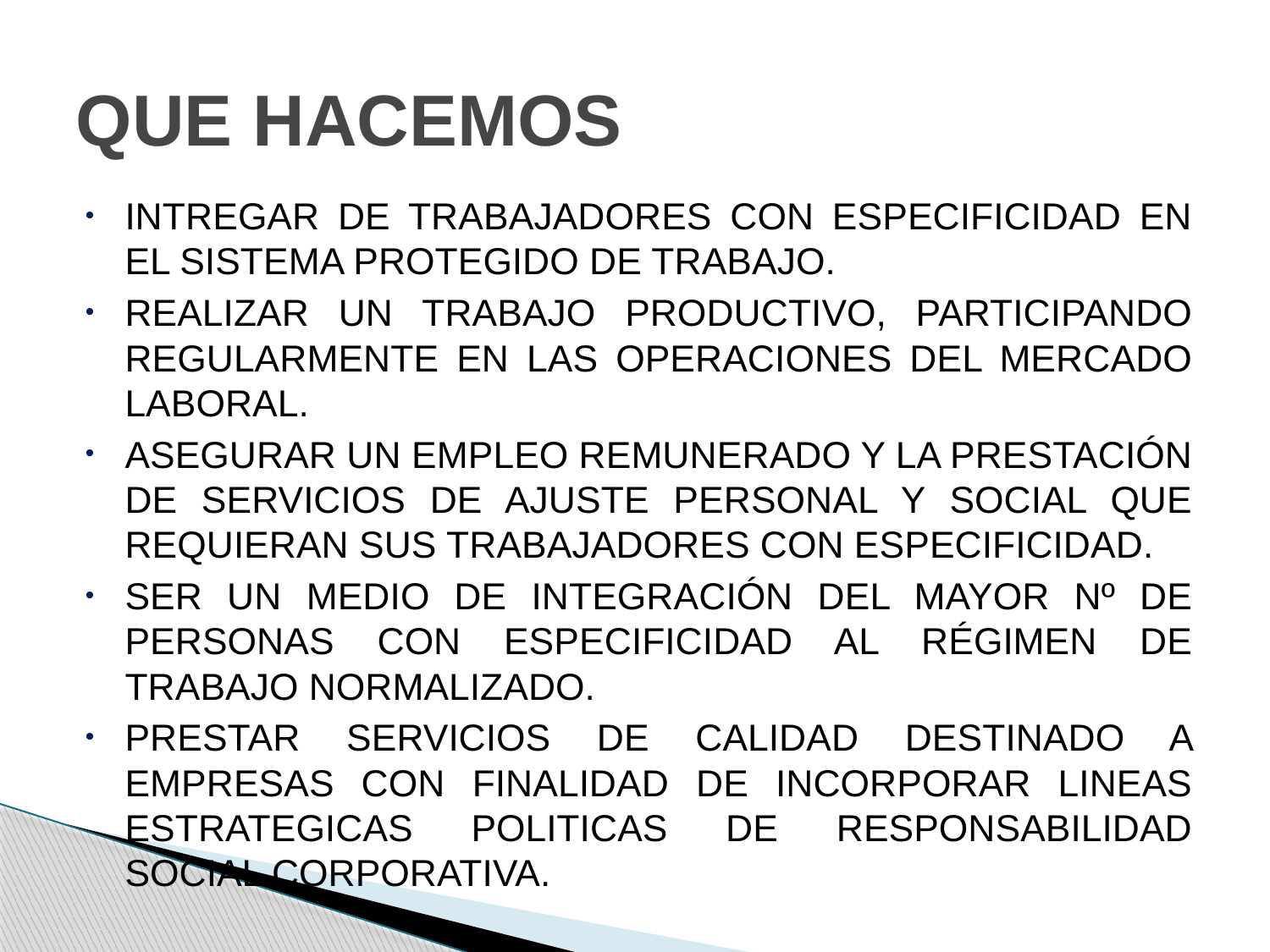

# QUE HACEMOS
INTREGAR DE TRABAJADORES CON ESPECIFICIDAD EN EL SISTEMA PROTEGIDO DE TRABAJO.
REALIZAR UN TRABAJO PRODUCTIVO, PARTICIPANDO REGULARMENTE EN LAS OPERACIONES DEL MERCADO LABORAL.
ASEGURAR UN EMPLEO REMUNERADO Y LA PRESTACIÓN DE SERVICIOS DE AJUSTE PERSONAL Y SOCIAL QUE REQUIERAN SUS TRABAJADORES CON ESPECIFICIDAD.
SER UN MEDIO DE INTEGRACIÓN DEL MAYOR Nº DE PERSONAS CON ESPECIFICIDAD AL RÉGIMEN DE TRABAJO NORMALIZADO.
PRESTAR SERVICIOS DE CALIDAD DESTINADO A EMPRESAS CON FINALIDAD DE INCORPORAR LINEAS ESTRATEGICAS POLITICAS DE RESPONSABILIDAD SOCIAL CORPORATIVA.